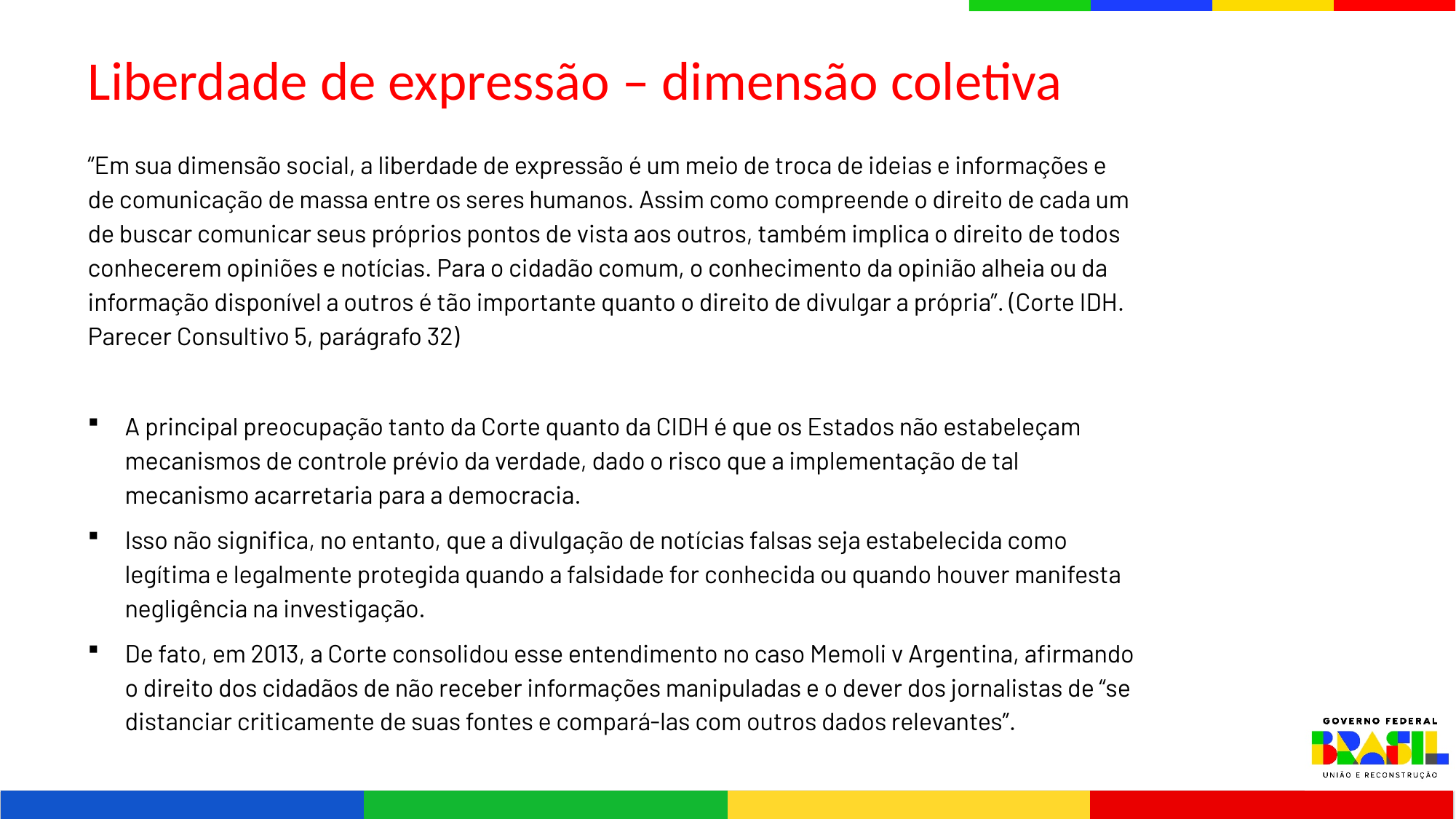

Liberdade de expressão – dimensão coletiva
“Em sua dimensão social, a liberdade de expressão é um meio de troca de ideias e informações e de comunicação de massa entre os seres humanos. Assim como compreende o direito de cada um de buscar comunicar seus próprios pontos de vista aos outros, também implica o direito de todos conhecerem opiniões e notícias. Para o cidadão comum, o conhecimento da opinião alheia ou da informação disponível a outros é tão importante quanto o direito de divulgar a própria”. (Corte IDH. Parecer Consultivo 5, parágrafo 32)

A principal preocupação tanto da Corte quanto da CIDH é que os Estados não estabeleçam mecanismos de controle prévio da verdade, dado o risco que a implementação de tal mecanismo acarretaria para a democracia.
Isso não significa, no entanto, que a divulgação de notícias falsas seja estabelecida como legítima e legalmente protegida quando a falsidade for conhecida ou quando houver manifesta negligência na investigação.
De fato, em 2013, a Corte consolidou esse entendimento no caso Memoli v Argentina, afirmando o direito dos cidadãos de não receber informações manipuladas e o dever dos jornalistas de “se distanciar criticamente de suas fontes e compará-las com outros dados relevantes”.